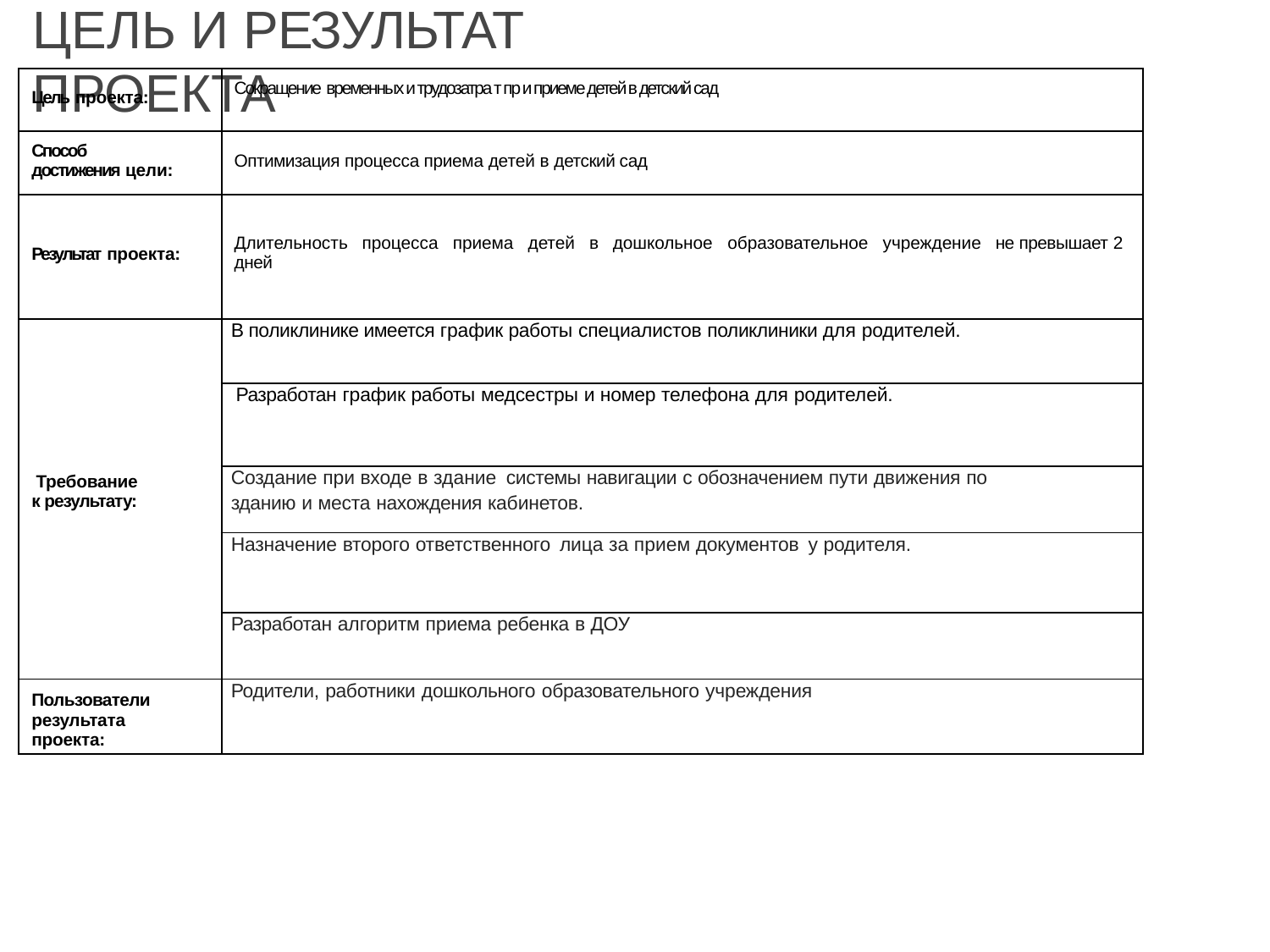

# ЦЕЛЬ И РЕЗУЛЬТАТ ПРОЕКТА
| Цель проекта: | Сокращение временных и трудозатра т пр и приеме детей в детский сад |
| --- | --- |
| Способ достижения цели: | Оптимизация процесса приема детей в детский сад |
| Результат проекта: | Длительность процесса приема детей в дошкольное образовательное учреждение не превышает 2 дней |
| Требование к результату: | В поликлинике имеется график работы специалистов поликлиники для родителей. |
|  | Разработан график работы медсестры и номер телефона для родителей. |
|  | Создание при входе в здание системы навигации с обозначением пути движения по зданию и места нахождения кабинетов. |
|  | Назначение второго ответственного лица за прием документов у родителя. |
|  | Разработан алгоритм приема ребенка в ДОУ |
| Пользователи результата проекта: | Родители, работники дошкольного образовательного учреждения |